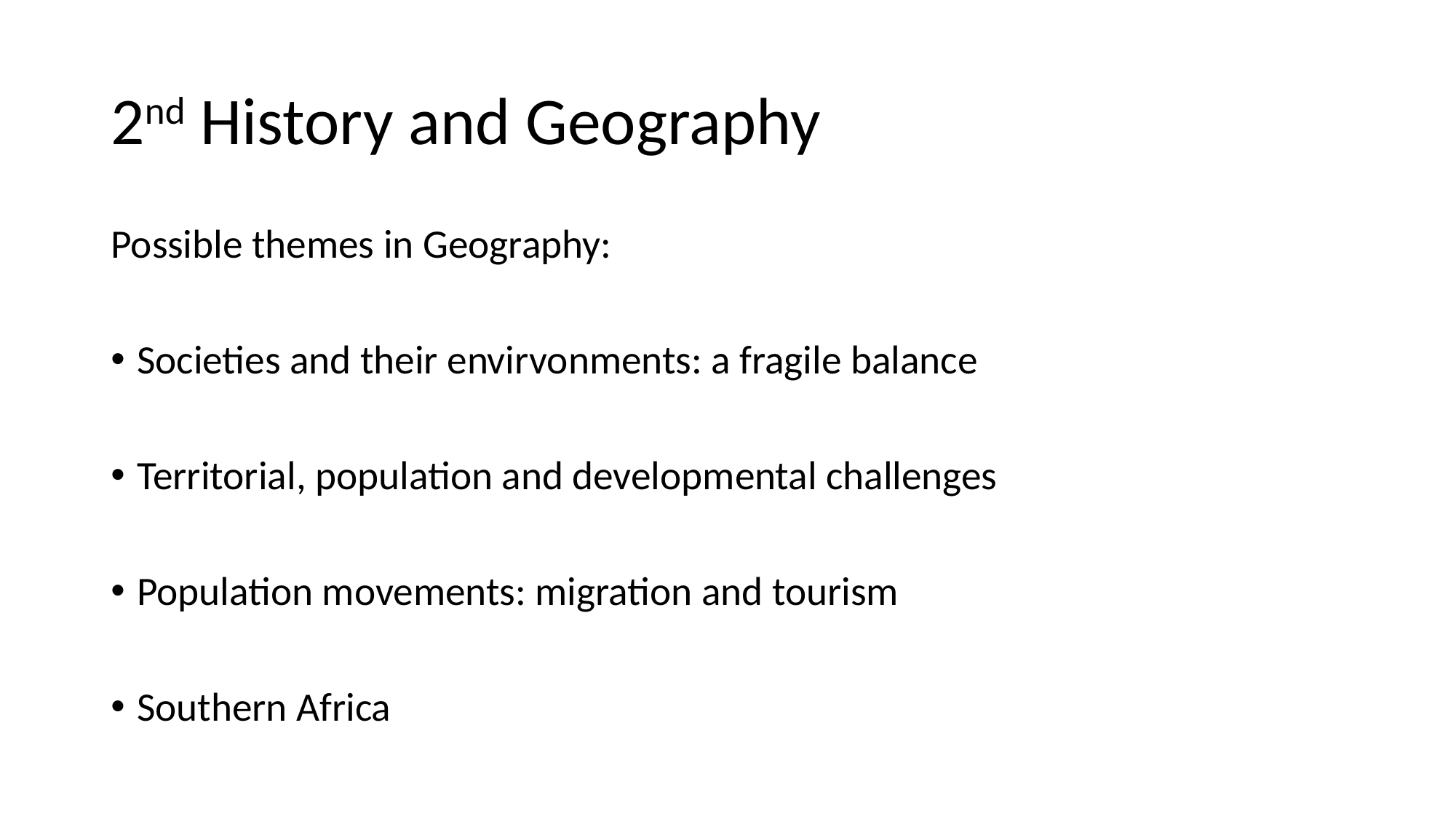

# 2nd History and Geography
Possible themes in Geography:

Societies and their envirvonments: a fragile balance

Territorial, population and developmental challenges

Population movements: migration and tourism

Southern Africa